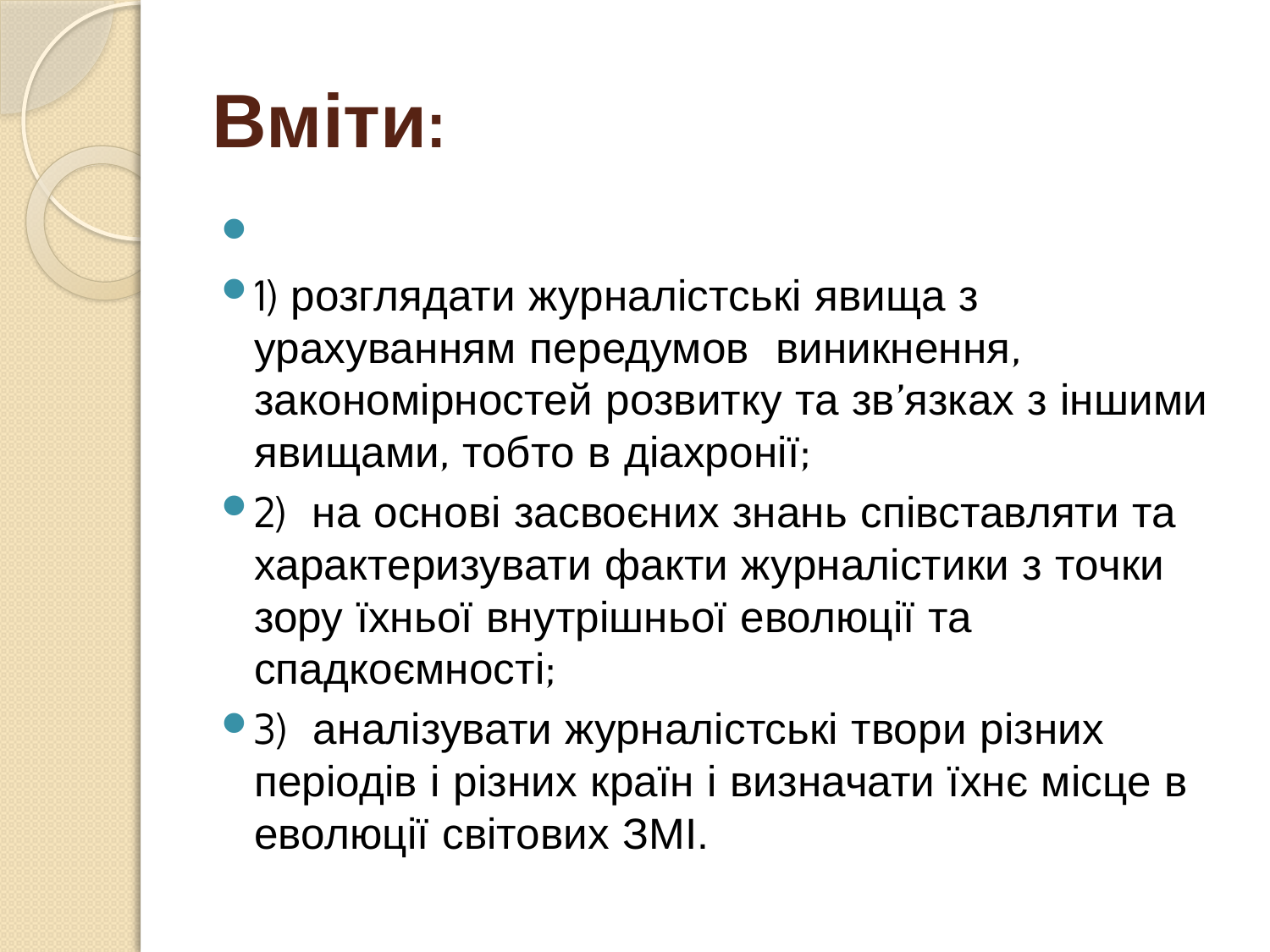

# Вміти:

1) розглядати журналістські явища з урахуванням передумов  виникнення, закономірностей розвитку та зв’язках з іншими явищами, тобто в діахронії;
2)  на основі засвоєних знань співставляти та характеризувати факти журналістики з точки зору їхньої внутрішньої еволюції та спадкоємності;
3)  аналізувати журналістські твори різних періодів і різних країн і визначати їхнє місце в еволюції світових ЗМІ.